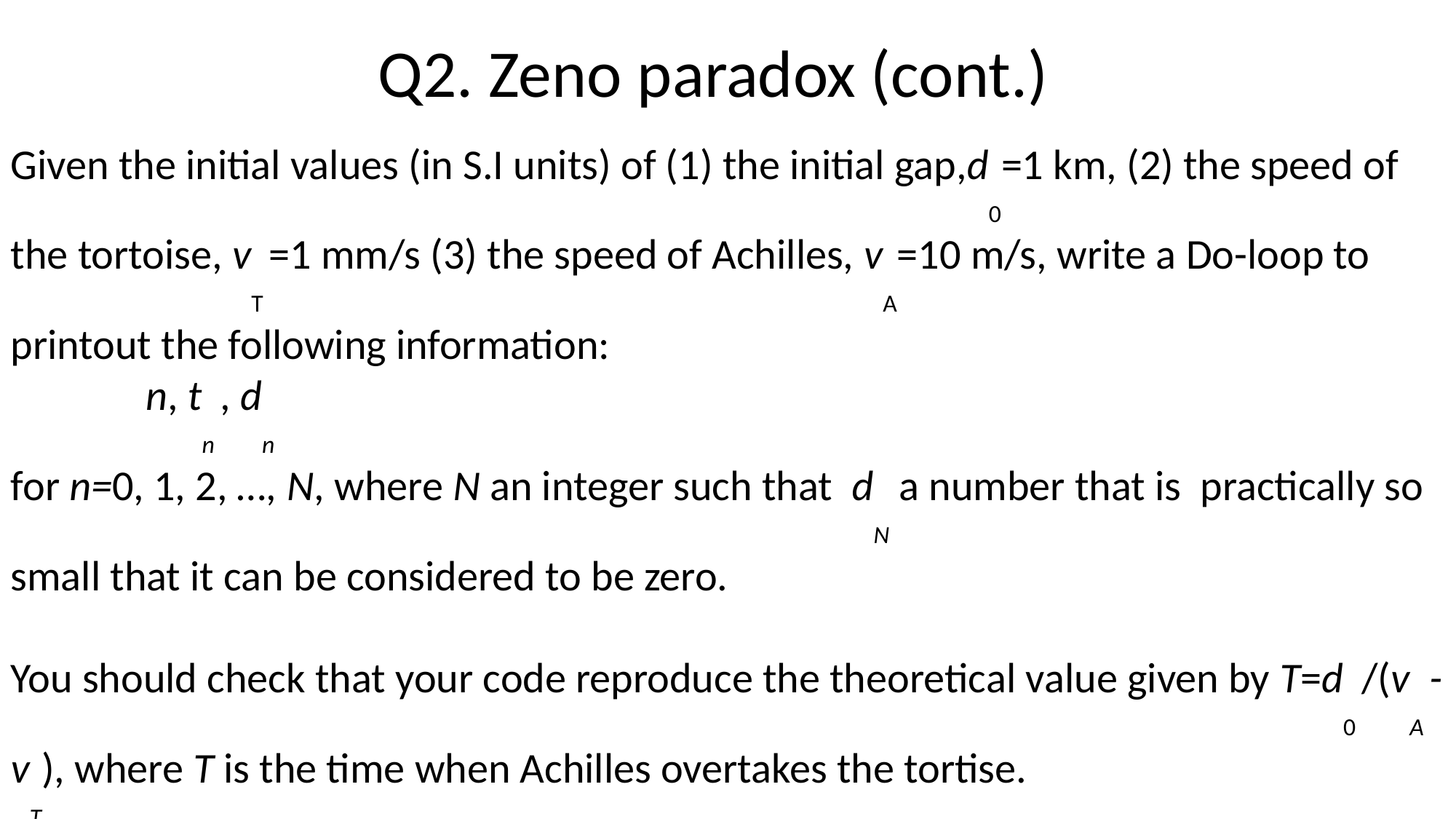

Q2. Zeno paradox (cont.)

Given the initial values (in S.I units) of (1) the initial gap,d0=1 km, (2) the speed of the tortoise, vT =1 mm/s (3) the speed of Achilles, vA=10 m/s, write a Do-loop to printout the following information:
              n, tn , dn
for n=0, 1, 2, …, N, where N an integer such that  dN a number that is  practically so small that it can be considered to be zero.

You should check that your code reproduce the theoretical value given by T=d0 /(vA -vT), where T is the time when Achilles overtakes the tortise.